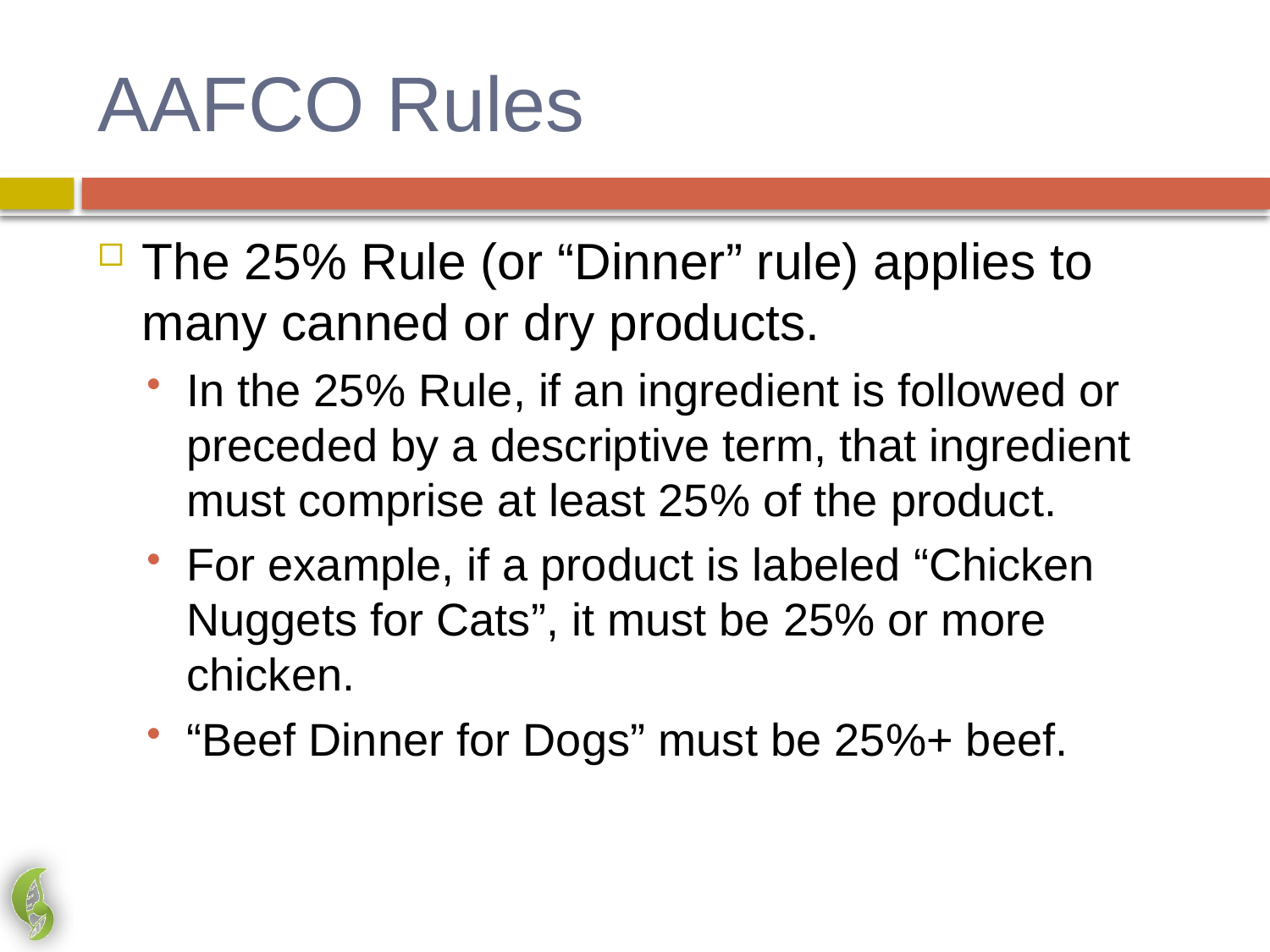

# AAFCO Rules
The 25% Rule (or “Dinner” rule) applies to many canned or dry products.
In the 25% Rule, if an ingredient is followed or preceded by a descriptive term, that ingredient must comprise at least 25% of the product.
For example, if a product is labeled “Chicken Nuggets for Cats”, it must be 25% or more chicken.
“Beef Dinner for Dogs” must be 25%+ beef.